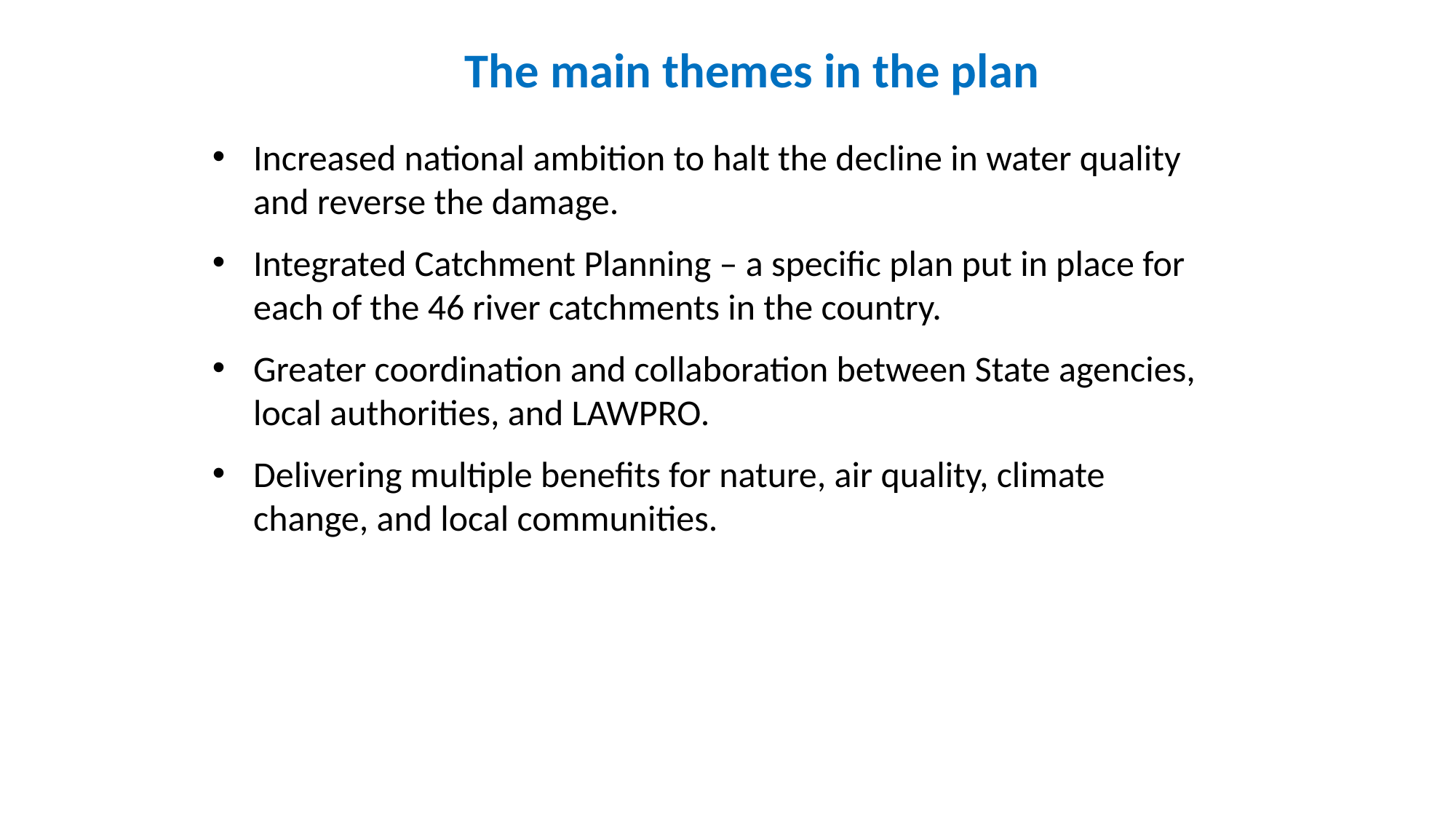

The main themes in the plan
Increased national ambition to halt the decline in water quality and reverse the damage.
Integrated Catchment Planning – a specific plan put in place for each of the 46 river catchments in the country.
Greater coordination and collaboration between State agencies, local authorities, and LAWPRO.
Delivering multiple benefits for nature, air quality, climate change, and local communities.